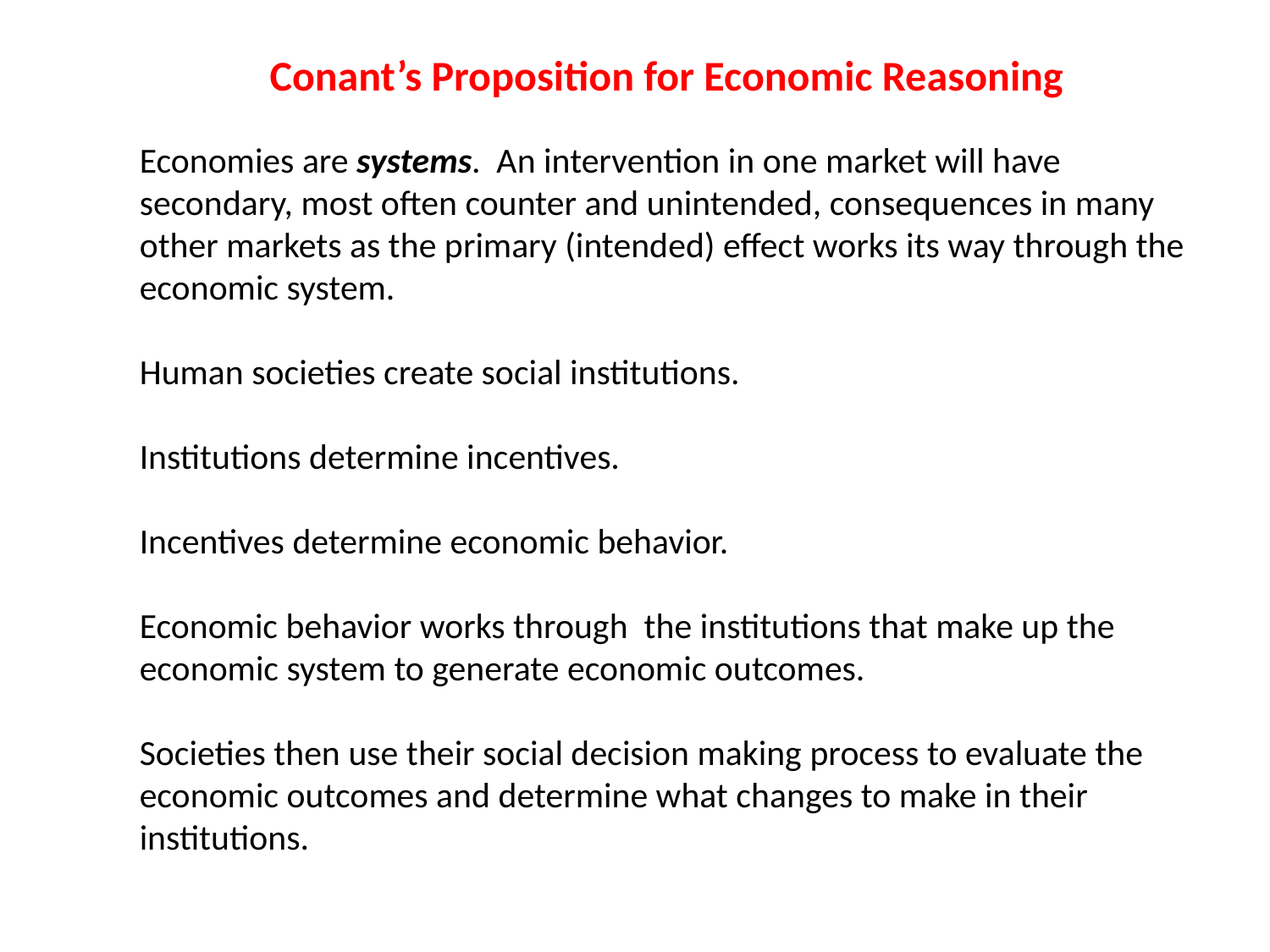

Conant’s Proposition for Economic Reasoning

Economies are systems.  An intervention in one market will have secondary, most often counter and unintended, consequences in many other markets as the primary (intended) effect works its way through the economic system.

Human societies create social institutions.

Institutions determine incentives.

Incentives determine economic behavior.

Economic behavior works through  the institutions that make up the economic system to generate economic outcomes.

Societies then use their social decision making process to evaluate the economic outcomes and determine what changes to make in their institutions.